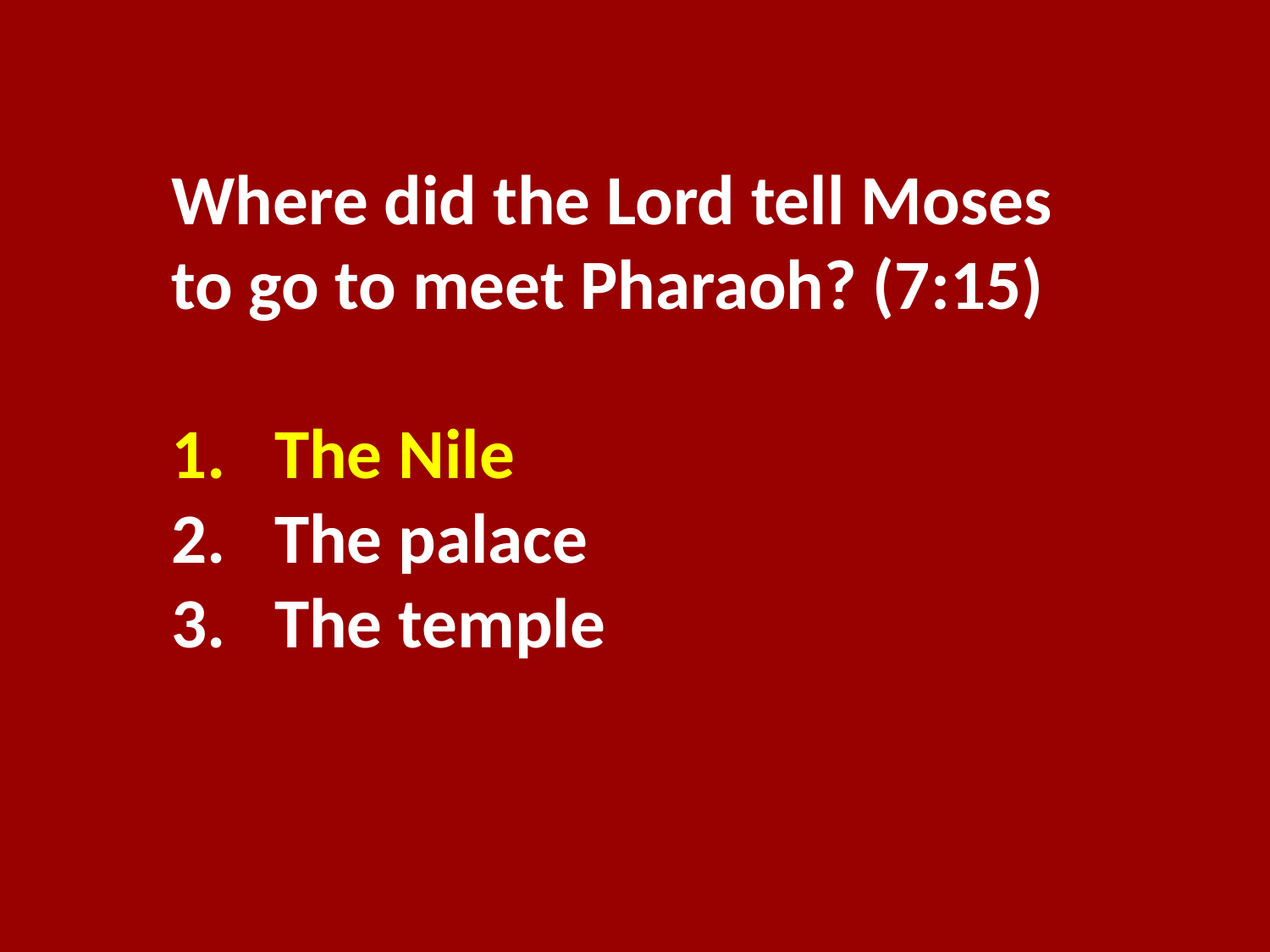

Where did the Lord tell Moses to go to meet Pharaoh? (7:15)

The Nile
The palace
The temple